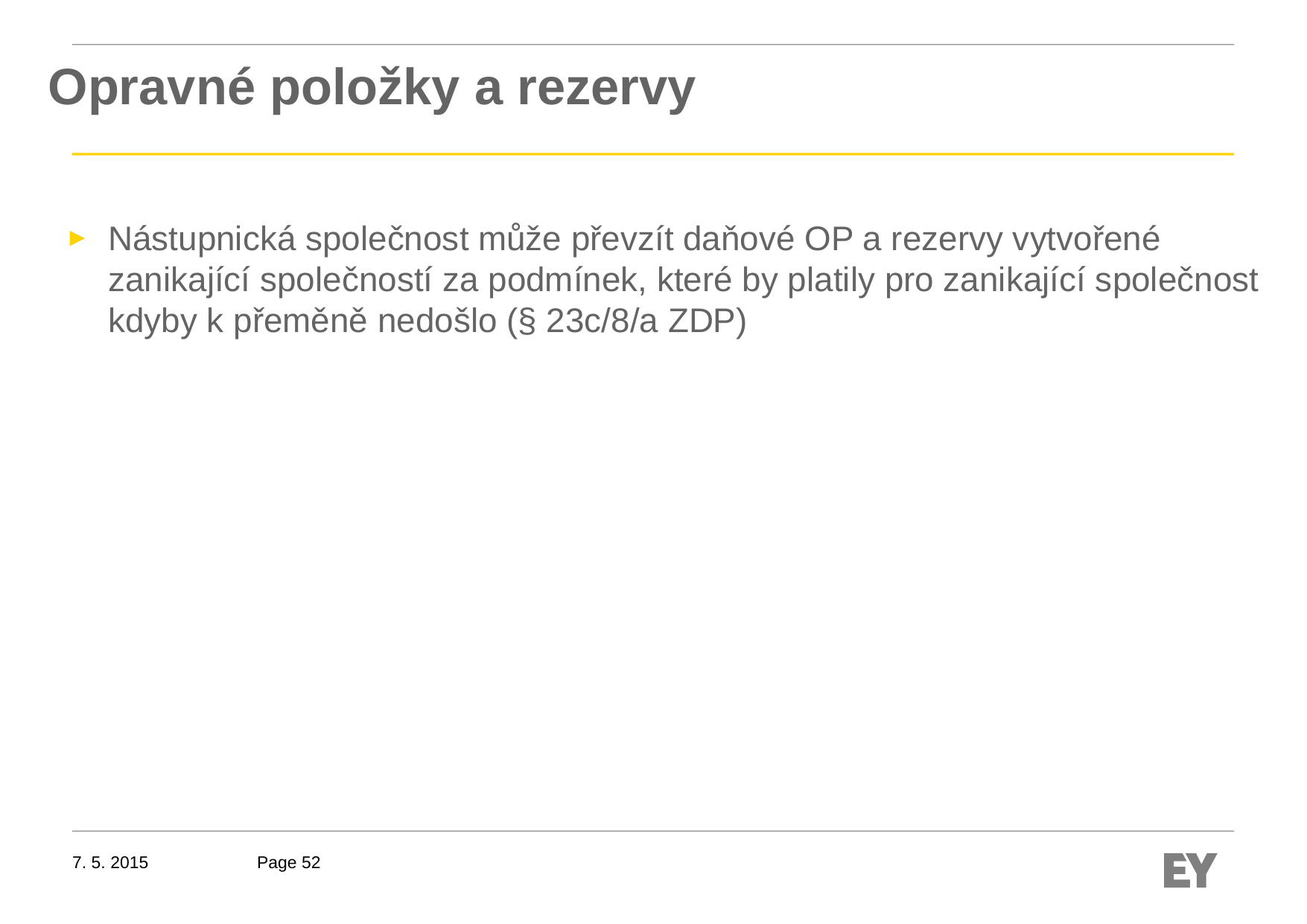

# Opravné položky a rezervy
Nástupnická společnost může převzít daňové OP a rezervy vytvořené zanikající společností za podmínek, které by platily pro zanikající společnost kdyby k přeměně nedošlo (§ 23c/8/a ZDP)
7. 5. 2015